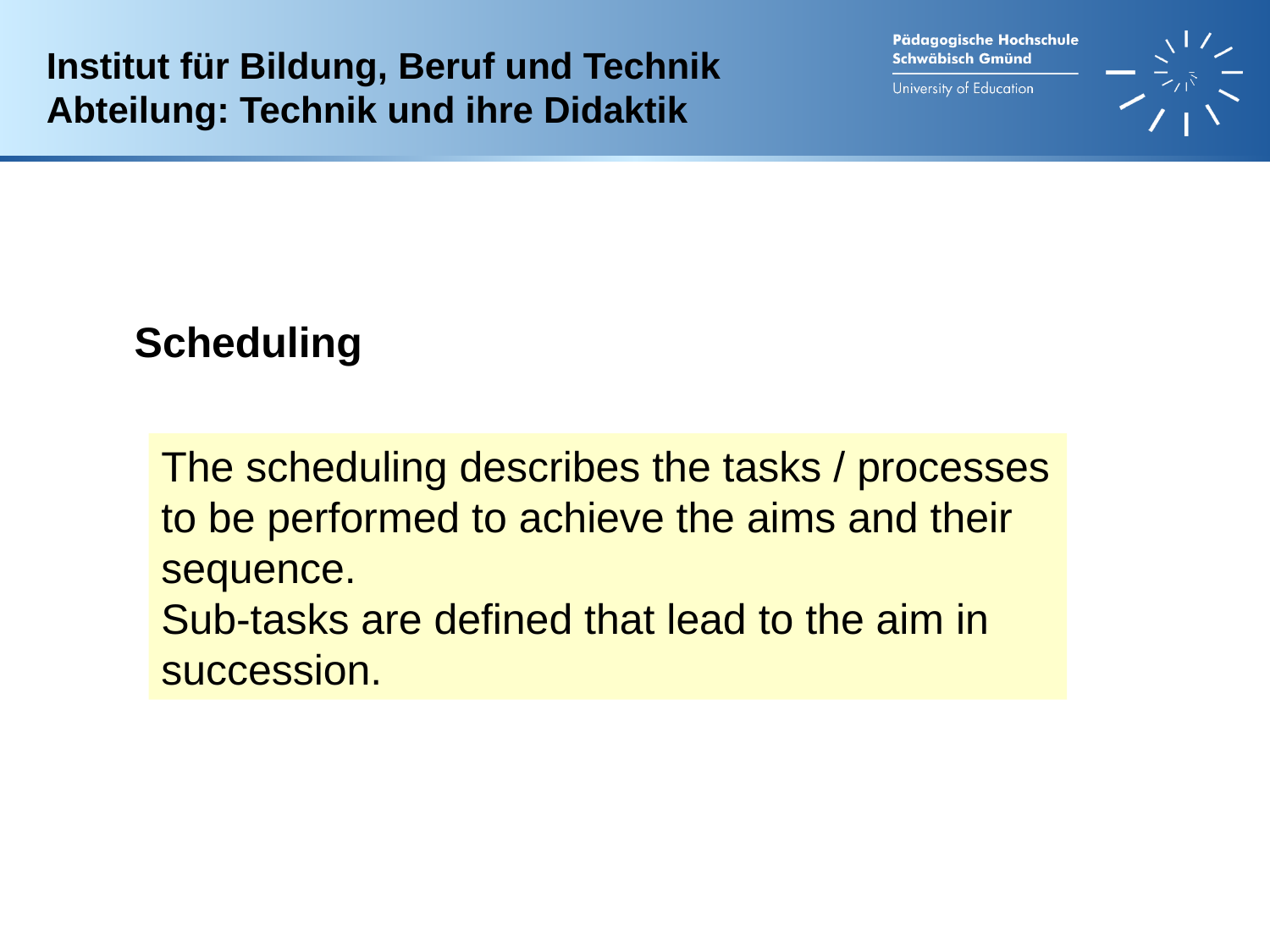

Institut für Bildung, Beruf und Technik
Abteilung: Technik und ihre Didaktik
Scheduling
The scheduling describes the tasks / processes to be performed to achieve the aims and their sequence.
Sub-tasks are defined that lead to the aim in succession.